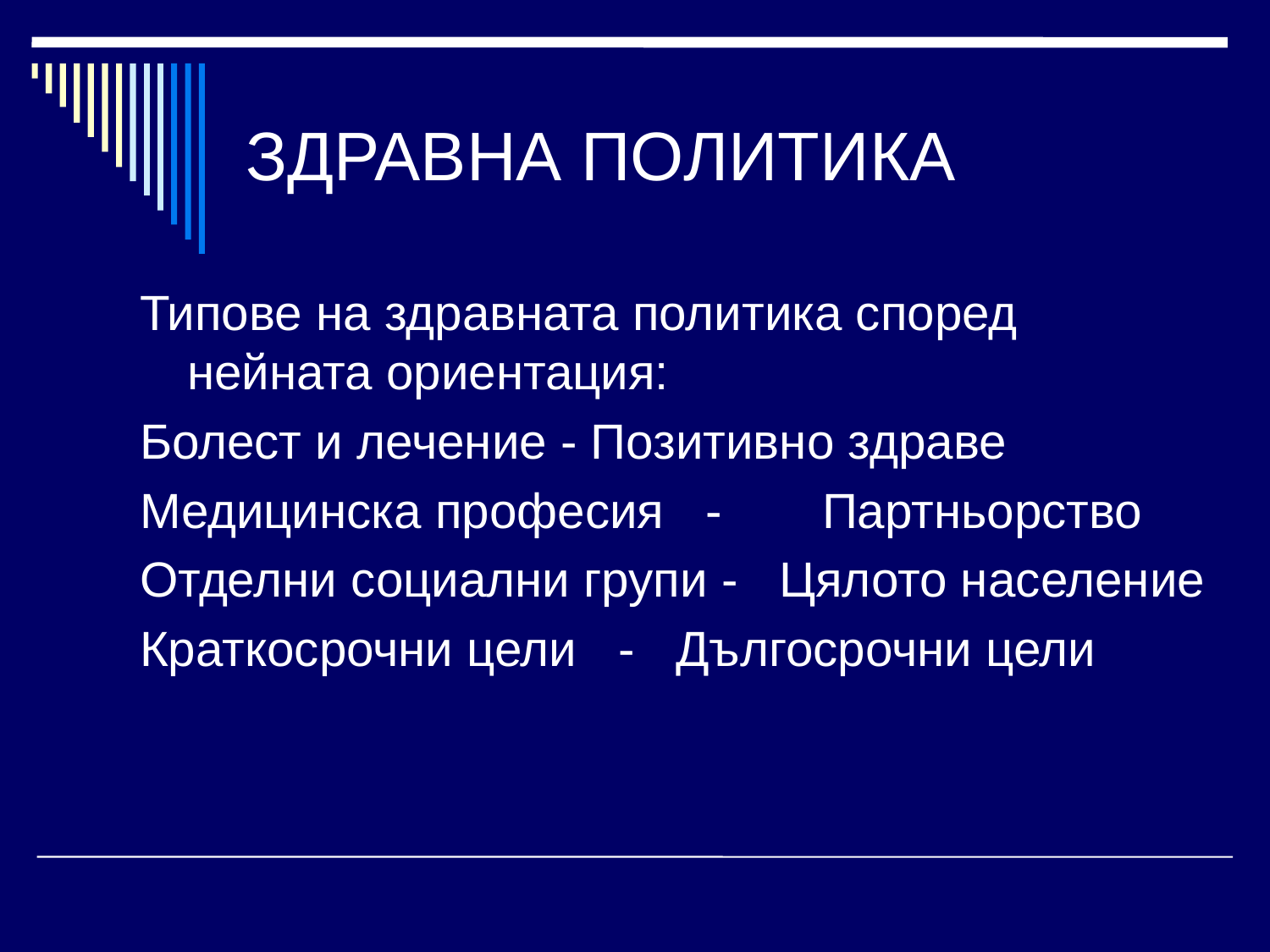

# ЗДРАВНА ПОЛИТИКА
Типове на здравната политика според нейната ориентация:
Болест и лечение - Позитивно здраве
Медицинска професия   -	Партньорство
Отделни социални групи -   Цялото население
Краткосрочни цели   -   Дългосрочни цели